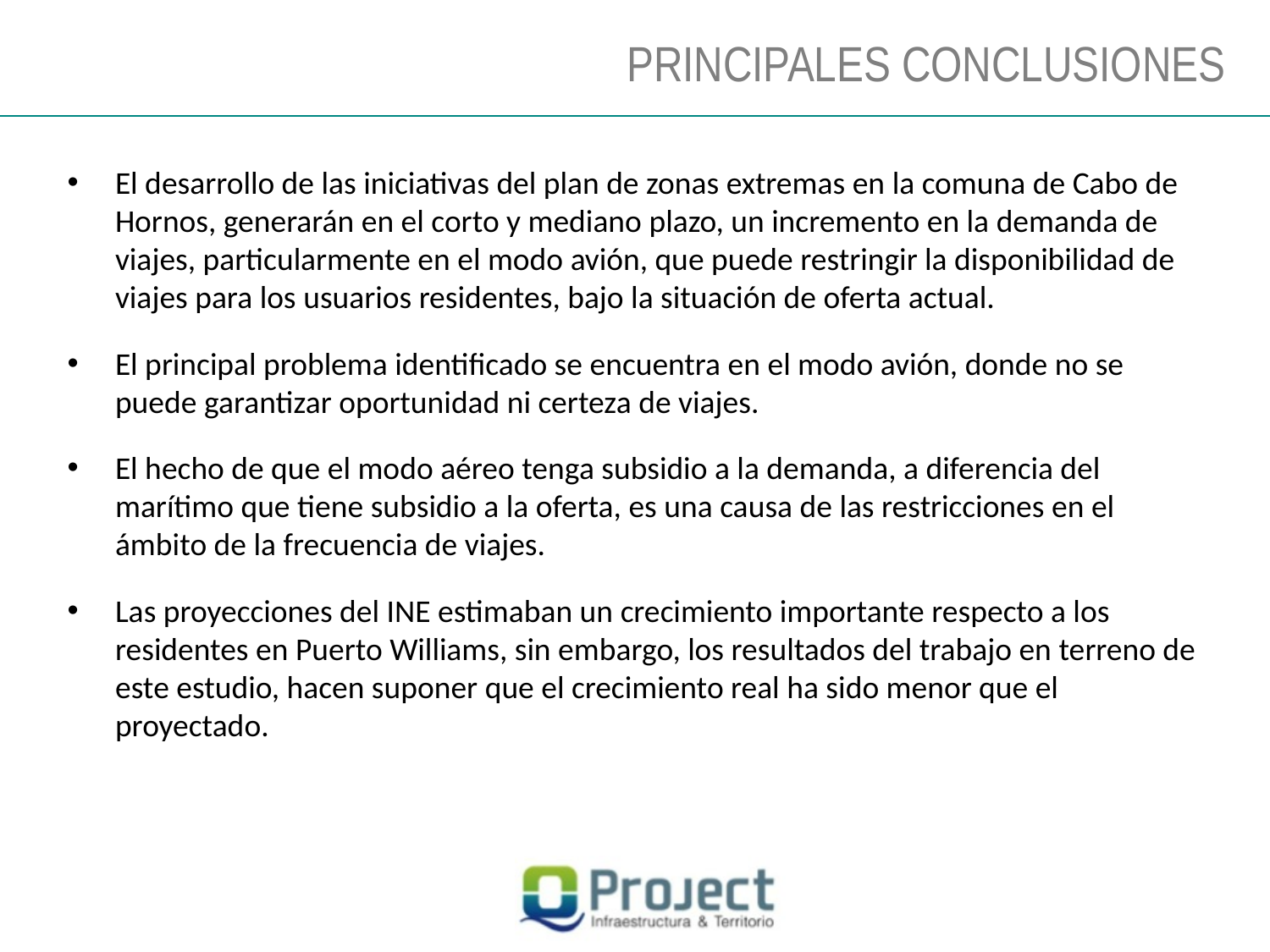

PRINCIPALES CONCLUSIONES
El desarrollo de las iniciativas del plan de zonas extremas en la comuna de Cabo de Hornos, generarán en el corto y mediano plazo, un incremento en la demanda de viajes, particularmente en el modo avión, que puede restringir la disponibilidad de viajes para los usuarios residentes, bajo la situación de oferta actual.

El principal problema identificado se encuentra en el modo avión, donde no se puede garantizar oportunidad ni certeza de viajes.

El hecho de que el modo aéreo tenga subsidio a la demanda, a diferencia del marítimo que tiene subsidio a la oferta, es una causa de las restricciones en el ámbito de la frecuencia de viajes.

Las proyecciones del INE estimaban un crecimiento importante respecto a los residentes en Puerto Williams, sin embargo, los resultados del trabajo en terreno de este estudio, hacen suponer que el crecimiento real ha sido menor que el proyectado.